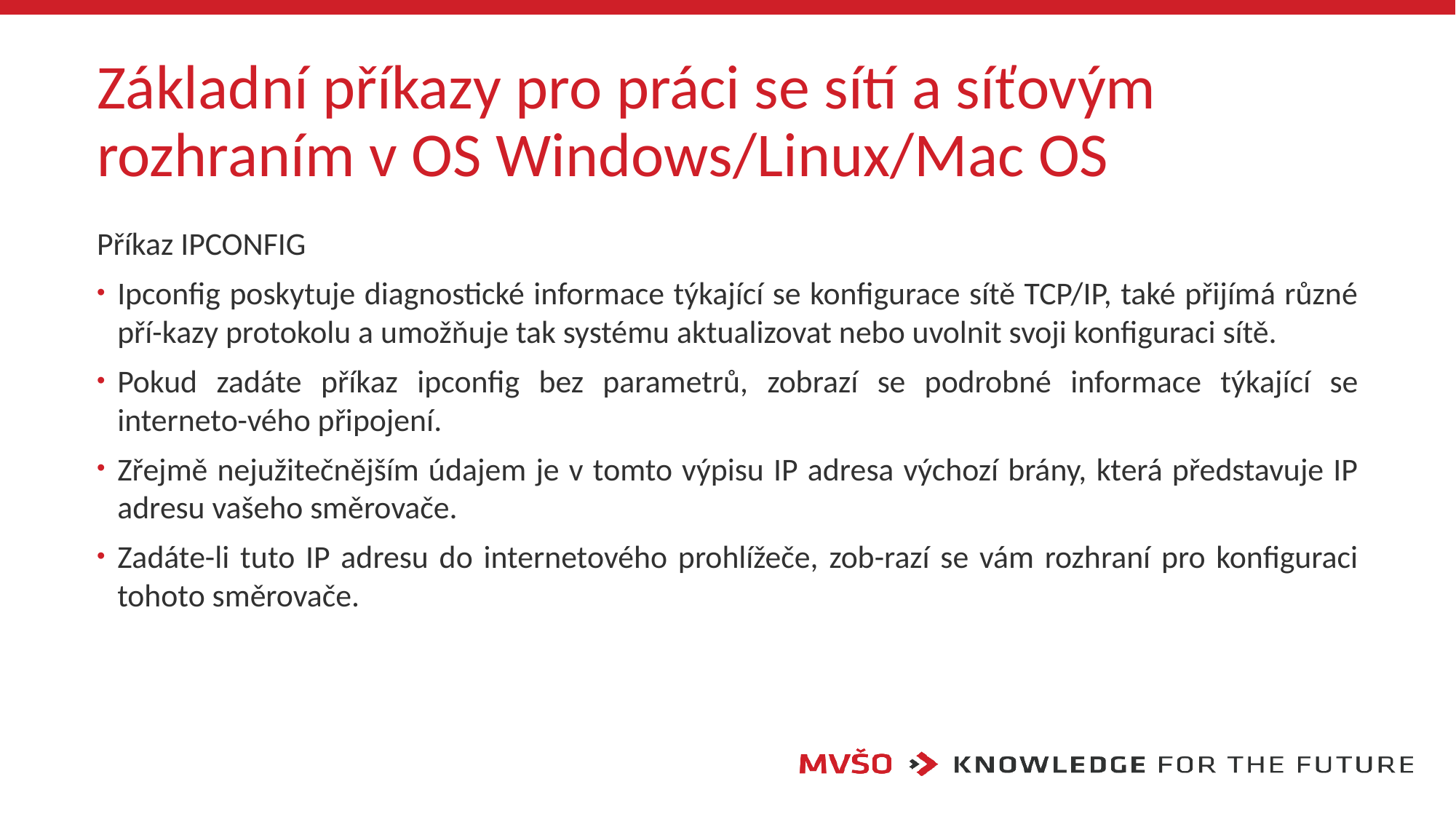

# Základní příkazy pro práci se sítí a síťovým rozhraním v OS Windows/Linux/Mac OS
Příkaz IPCONFIG
Ipconfig poskytuje diagnostické informace týkající se konfigurace sítě TCP/IP, také přijímá různé pří-kazy protokolu a umožňuje tak systému aktualizovat nebo uvolnit svoji konfiguraci sítě.
Pokud zadáte příkaz ipconfig bez parametrů, zobrazí se podrobné informace týkající se interneto-vého připojení.
Zřejmě nejužitečnějším údajem je v tomto výpisu IP adresa výchozí brány, která představuje IP adresu vašeho směrovače.
Zadáte-li tuto IP adresu do internetového prohlížeče, zob-razí se vám rozhraní pro konfiguraci tohoto směrovače.